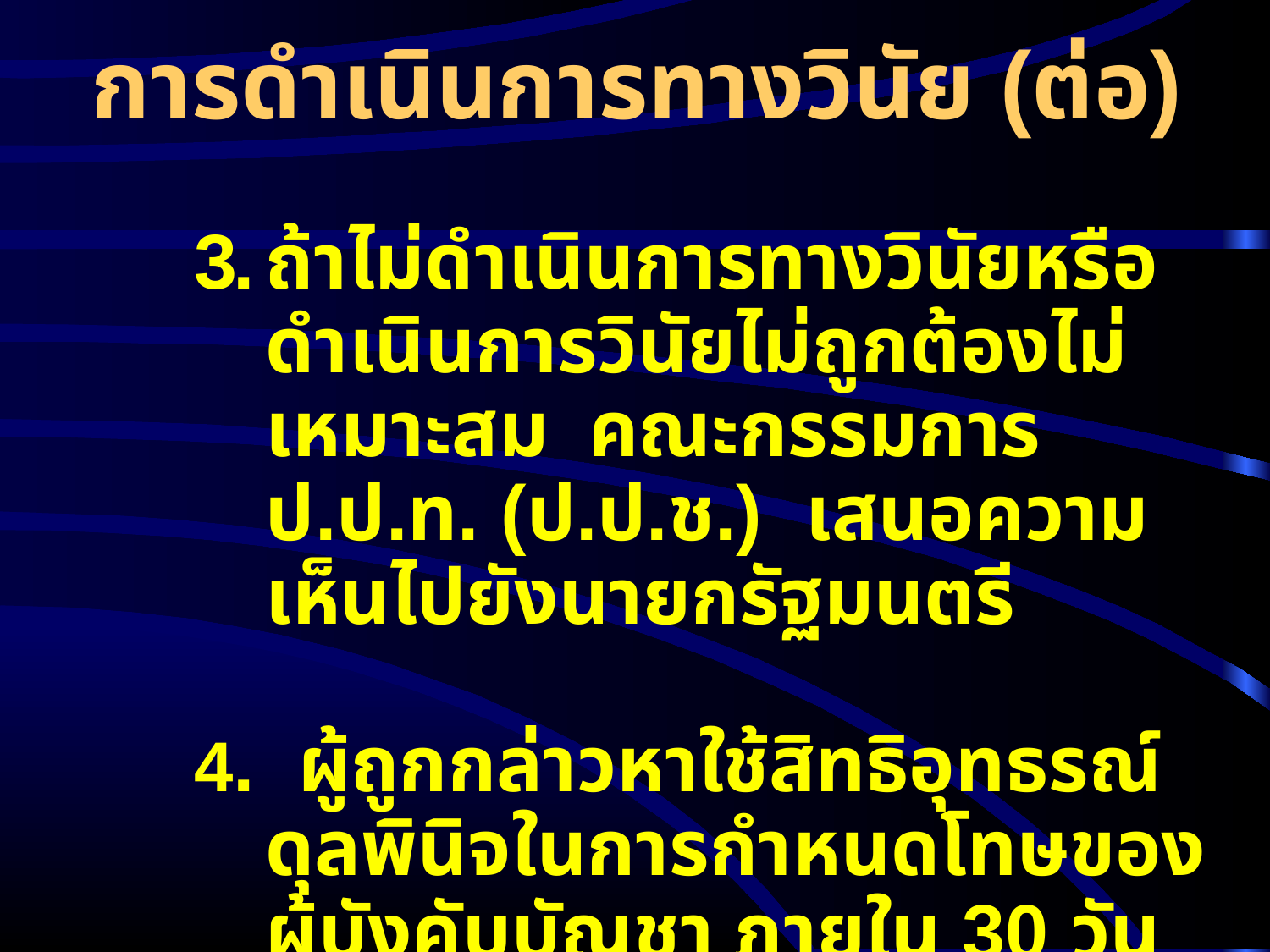

# การดำเนินการทางวินัย (ต่อ)
ถ้าไม่ดำเนินการทางวินัยหรือดำเนินการวินัยไม่ถูกต้องไม่เหมาะสม  คณะกรรมการ ป.ป.ท. (ป.ป.ช.)  เสนอความเห็นไปยังนายกรัฐมนตรี

4.  ผู้ถูกกล่าวหาใช้สิทธิอุทธรณ์ดุลพินิจในการกำหนดโทษของผู้บังคับบัญชา ภายใน 30 วันนับแต่วันรับทราบคำสั่ง